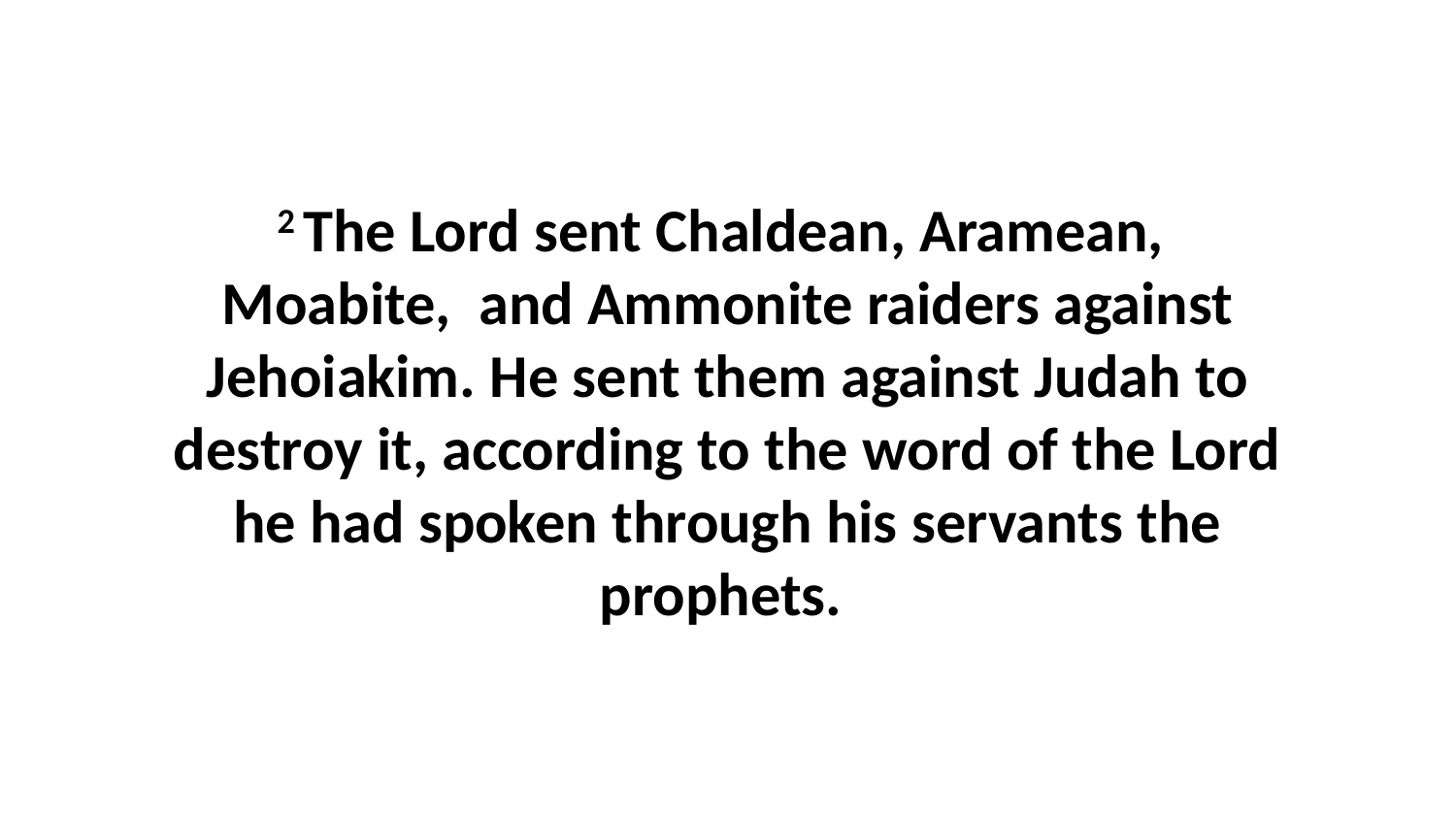

2 The Lord sent Chaldean, Aramean,  Moabite,  and Ammonite raiders against Jehoiakim. He sent them against Judah to destroy it, according to the word of the Lord he had spoken through his servants the prophets.